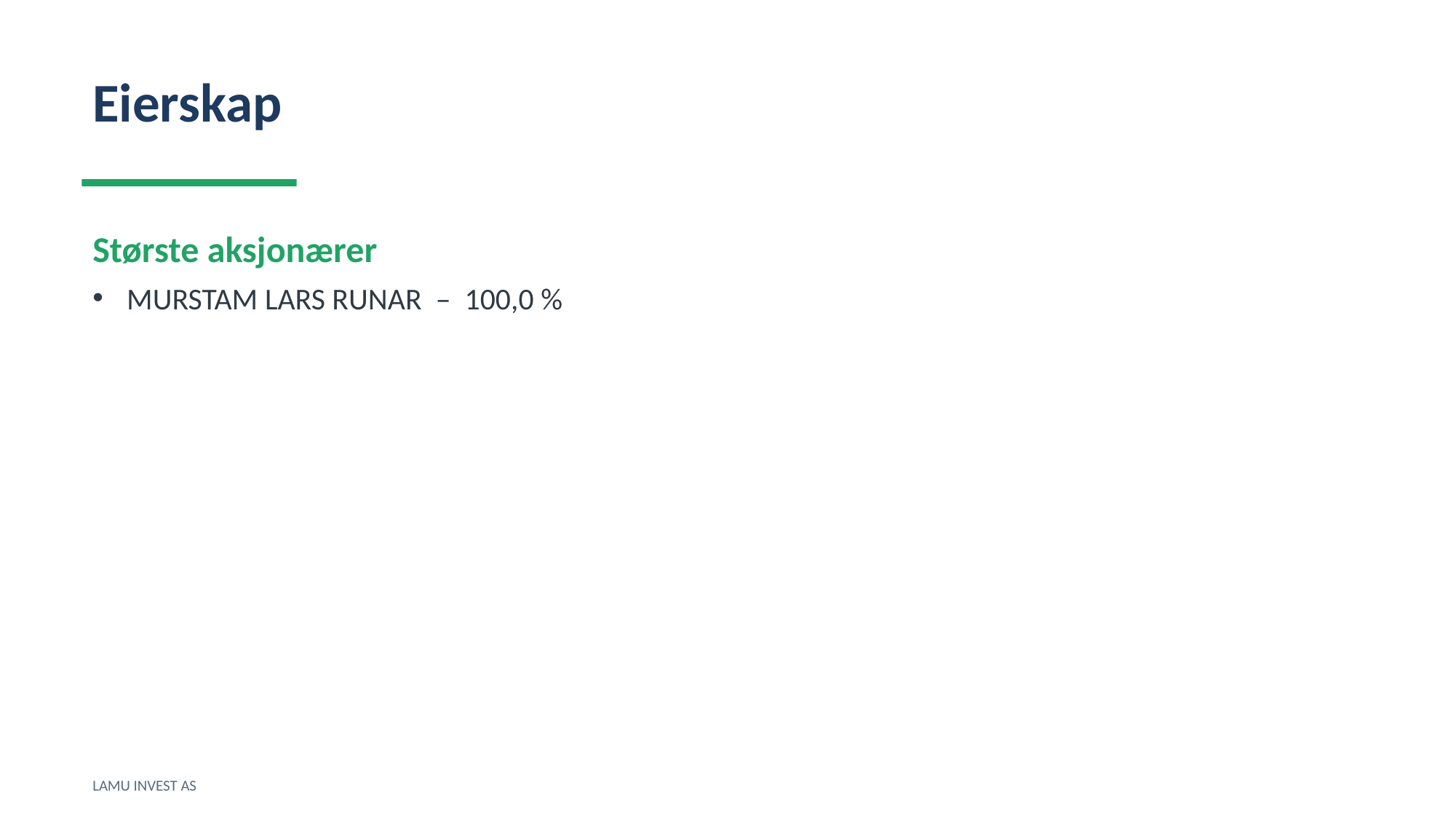

Eierskap

Største aksjonærer
MURSTAM LARS RUNAR  –  100,0 %
LAMU INVEST AS